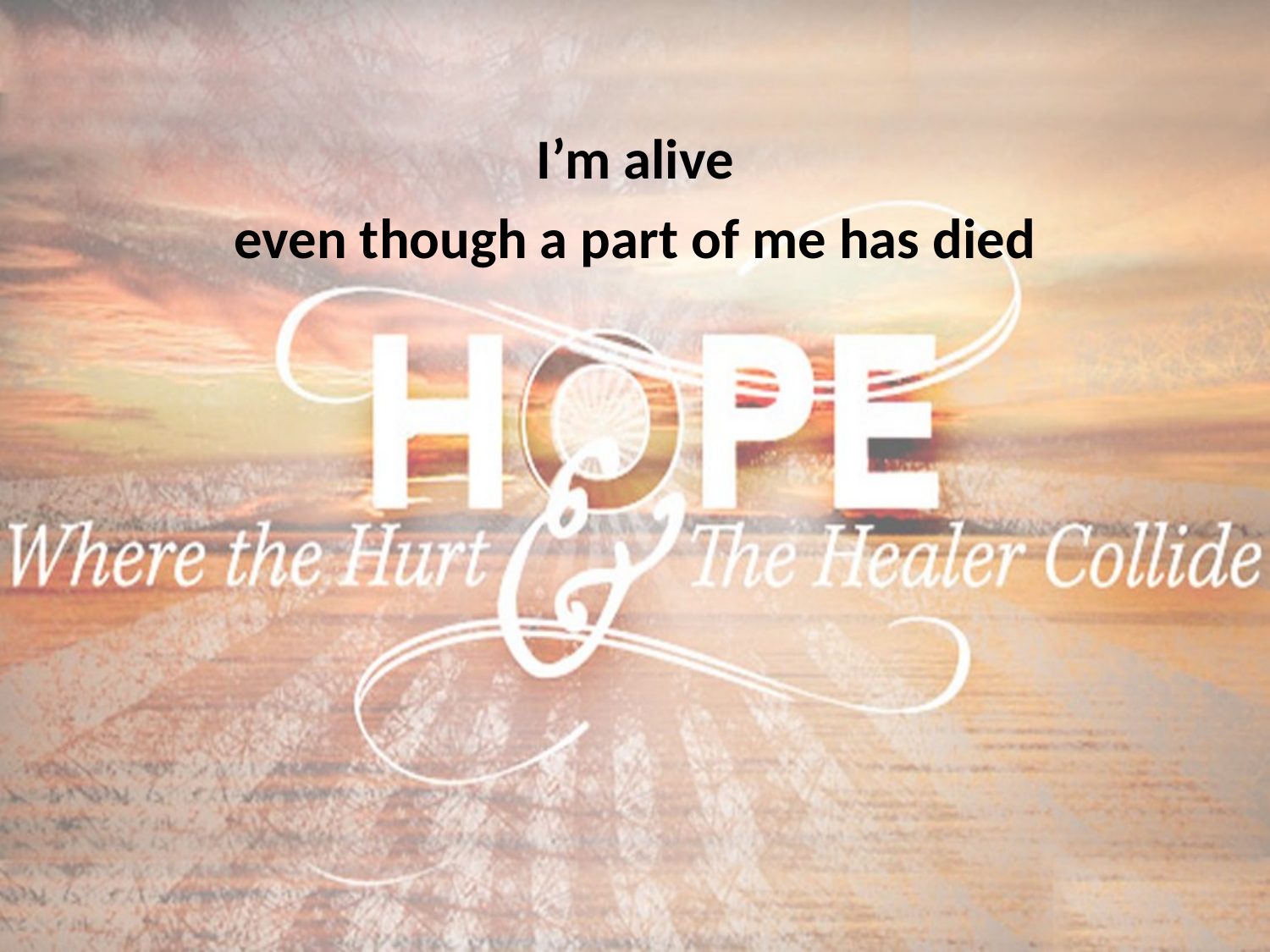

I’m alive
even though a part of me has died